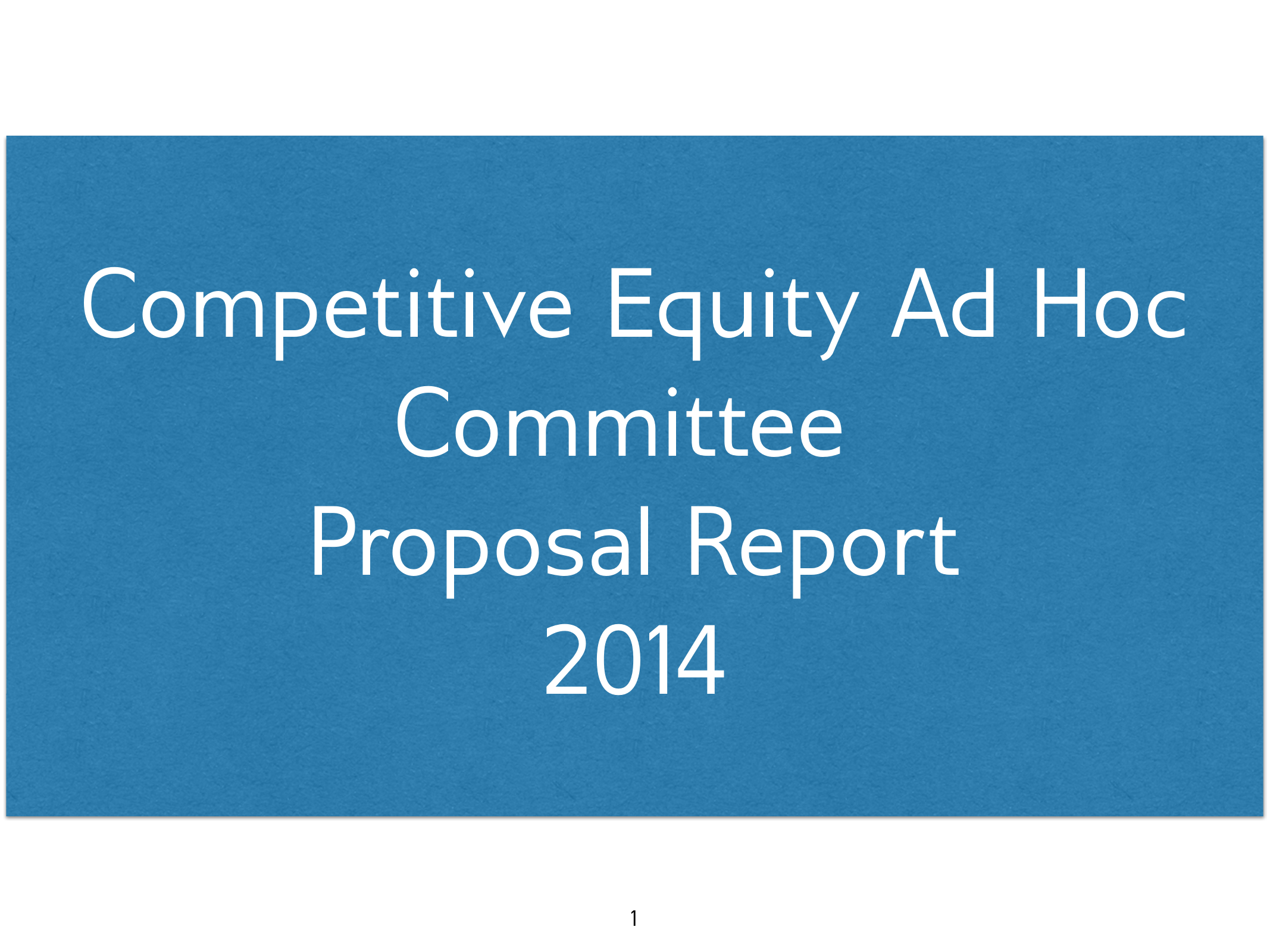

#
Competitive Equity Ad Hoc Committee
Proposal Report
2014
1